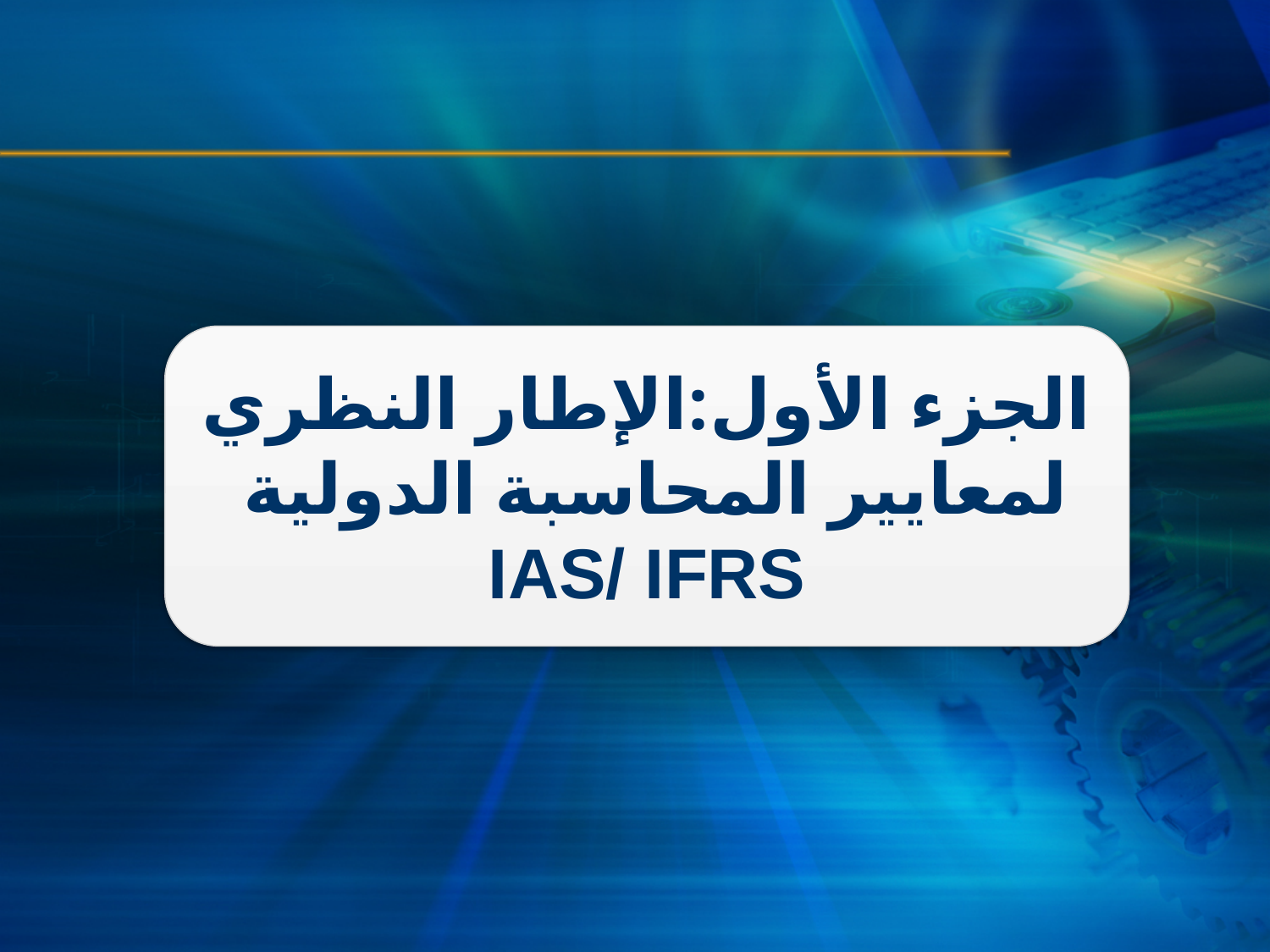

الجزء الأول:الإطار النظري لمعايير المحاسبة الدولية  IAS/ IFRS